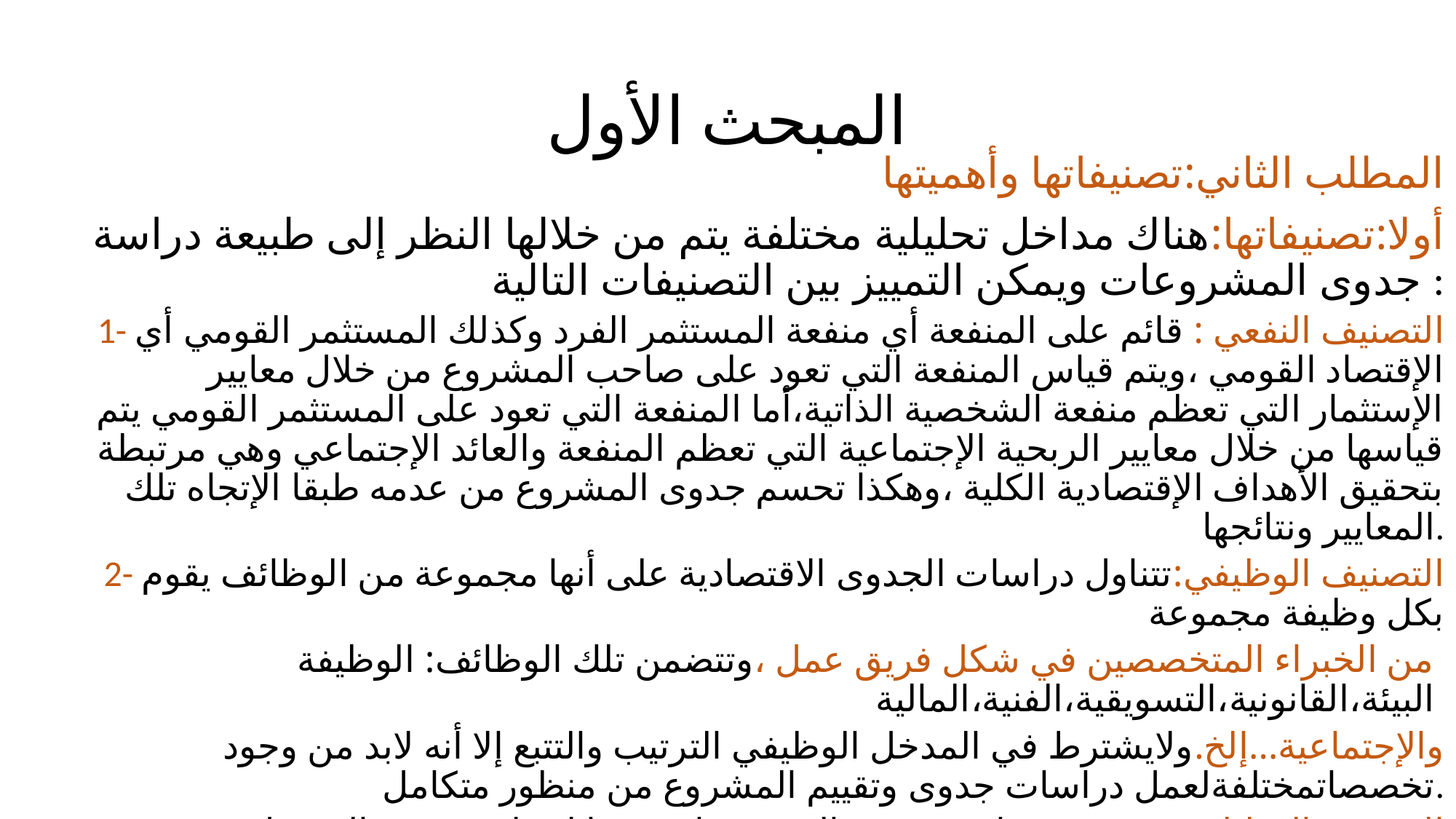

# المبحث الأول
المطلب الثاني:تصنيفاتها وأهميتها
أولا:تصنيفاتها:هناك مداخل تحليلية مختلفة يتم من خلالها النظر إلى طبيعة دراسة جدوى المشروعات ويمكن التمييز بين التصنيفات التالية :
1- التصنيف النفعي : قائم على المنفعة أي منفعة المستثمر الفرد وكذلك المستثمر القومي أي الإقتصاد القومي ،ويتم قياس المنفعة التي تعود على صاحب المشروع من خلال معايير الإستثمار التي تعظم منفعة الشخصية الذاتية،أما المنفعة التي تعود على المستثمر القومي يتم قياسها من خلال معايير الربحية الإجتماعية التي تعظم المنفعة والعائد الإجتماعي وهي مرتبطة بتحقيق الأهداف الإقتصادية الكلية ،وهكذا تحسم جدوى المشروع من عدمه طبقا الإتجاه تلك المعايير ونتائجها.
2- التصنيف الوظيفي:تتناول دراسات الجدوى الاقتصادية على أنها مجموعة من الوظائف يقوم بكل وظيفة مجموعة
من الخبراء المتخصصين في شكل فريق عمل ،وتتضمن تلك الوظائف: الوظيفة البيئة،القانونية،التسويقية،الفنية،المالية
والإجتماعية...إلخ.ولايشترط في المدخل الوظيفي الترتيب والتتبع إلا أنه لابد من وجود تخصصاتمختلفةلعمل دراسات جدوى وتقييم المشروع من منظور متكامل.
3-التصنيف التحليلي: يميز بين دراسة جدوى المشروعات وفقا لإختلاف درجة التفصيل وعمق التحليل المستخدم         في الدراسة حيث يتم التمييز بين دراسة الجدوى المبدئية والتفصيلية.وتماشيا مع المفهوم الواسع لدراسة الجدوى الذي سبق الإشارة إليه فإننا ستعتمد التصنيف التحليلي الذي يميز بين دراسة الجدوى المبدئية و التفصيلية.